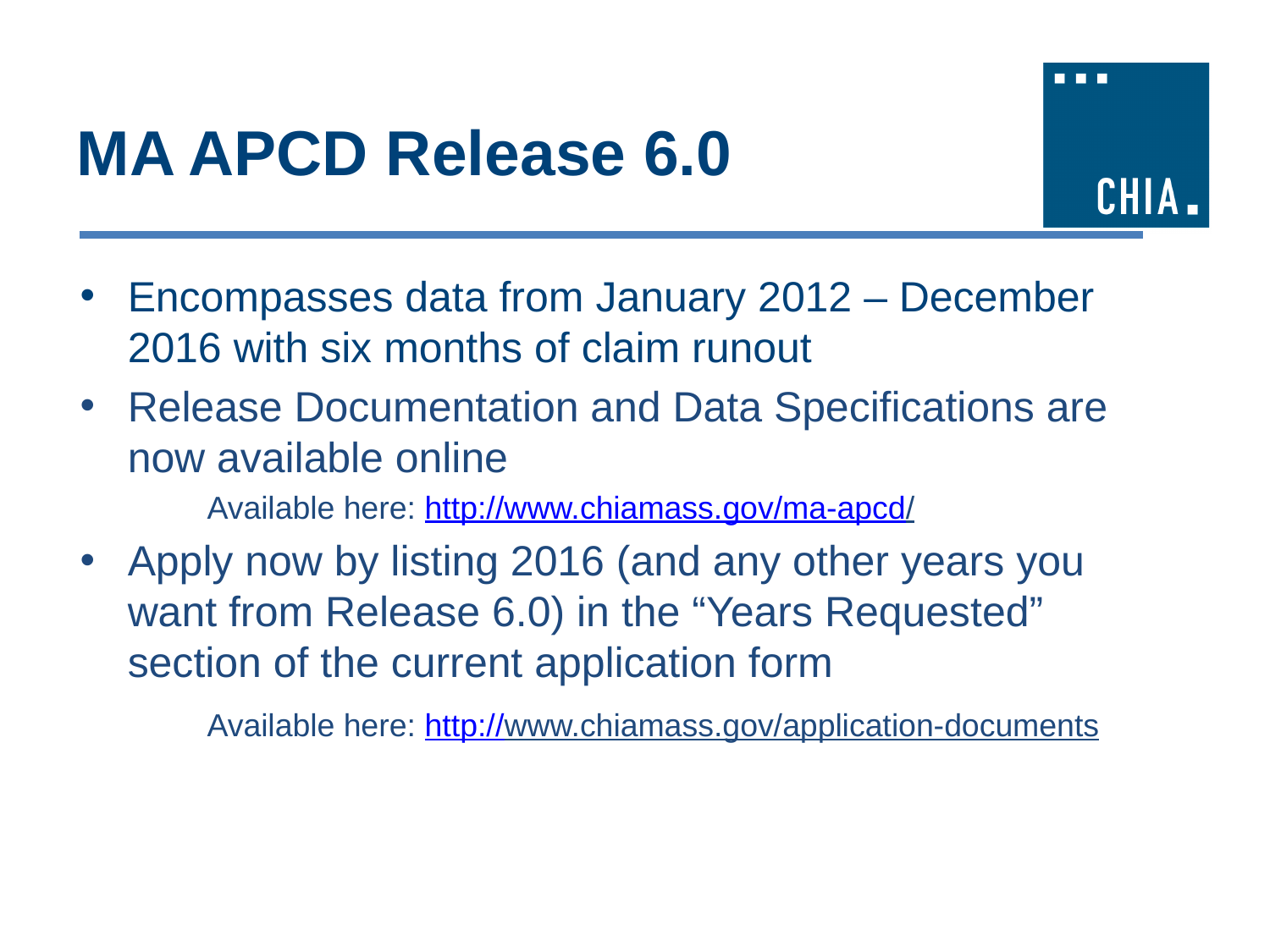

# MA APCD Release 6.0
Encompasses data from January 2012 – December 2016 with six months of claim runout
Release Documentation and Data Specifications are now available online
	Available here: http://www.chiamass.gov/ma-apcd/
Apply now by listing 2016 (and any other years you want from Release 6.0) in the “Years Requested” section of the current application form
	Available here: http://www.chiamass.gov/application-documents